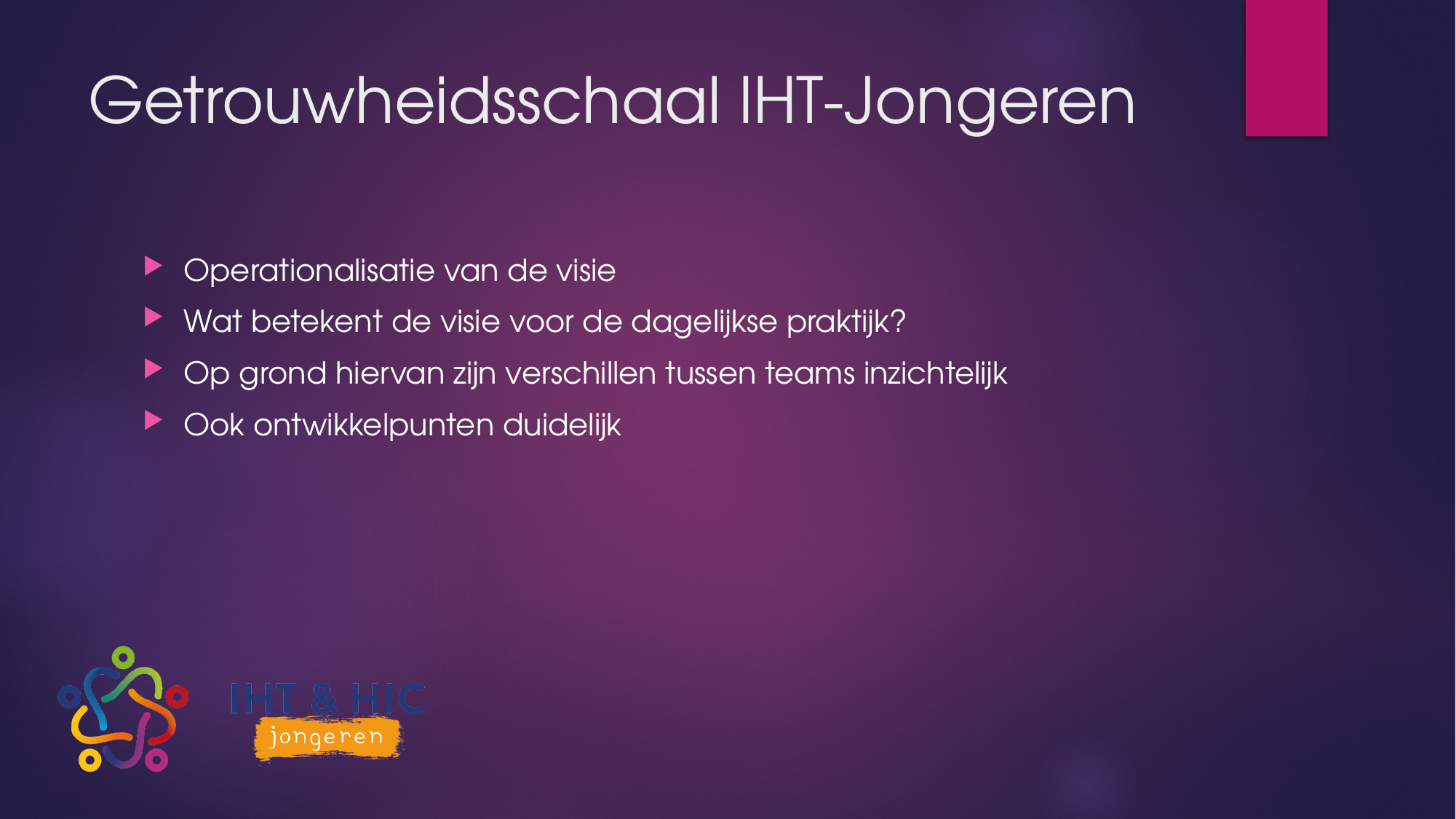

# Getrouwheidsschaal IHT-Jongeren
Operationalisatie van de visie
Wat betekent de visie voor de dagelijkse praktijk?
Op grond hiervan zijn verschillen tussen teams inzichtelijk
Ook ontwikkelpunten duidelijk